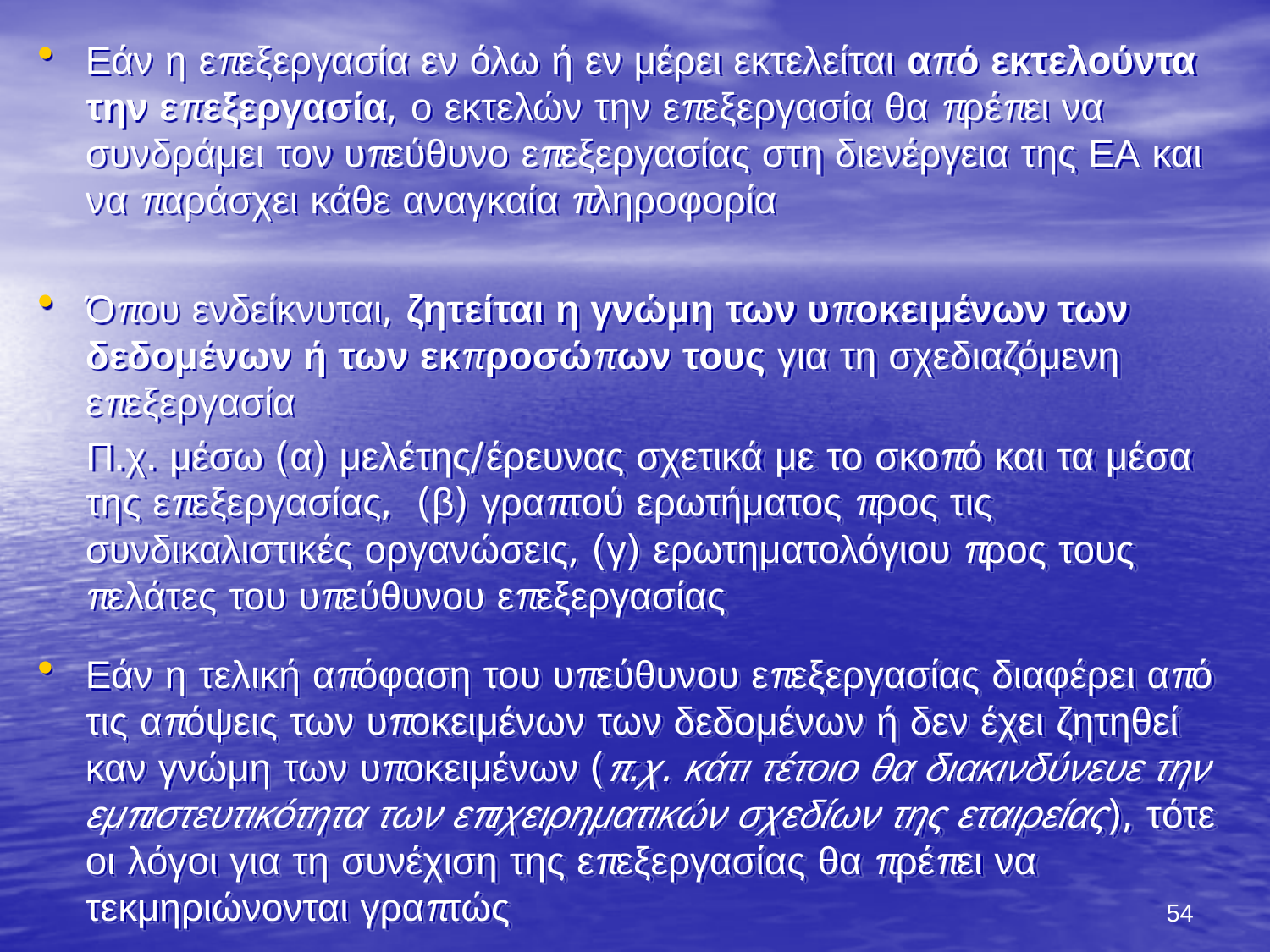

Εάν η επεξεργασία εν όλω ή εν μέρει εκτελείται από εκτελούντα την επεξεργασία, ο εκτελών την επεξεργασία θα πρέπει να συνδράμει τον υπεύθυνο επεξεργασίας στη διενέργεια της ΕΑ και να παράσχει κάθε αναγκαία πληροφορία

Όπου ενδείκνυται, ζητείται η γνώμη των υποκειμένων των δεδομένων ή των εκπροσώπων τους για τη σχεδιαζόμενη επεξεργασία
    Π.χ. μέσω (α) μελέτης/έρευνας σχετικά με το σκοπό και τα μέσα της επεξεργασίας,  (β) γραπτού ερωτήματος προς τις συνδικαλιστικές οργανώσεις, (γ) ερωτηματολόγιου προς τους πελάτες του υπεύθυνου επεξεργασίας

Εάν η τελική απόφαση του υπεύθυνου επεξεργασίας διαφέρει από τις απόψεις των υποκειμένων των δεδομένων ή δεν έχει ζητηθεί καν γνώμη των υποκειμένων (π.χ. κάτι τέτοιο θα διακινδύνευε την εμπιστευτικότητα των επιχειρηματικών σχεδίων της εταιρείας), τότε οι λόγοι για τη συνέχιση της επεξεργασίας θα πρέπει να τεκμηριώνονται γραπτώς

54